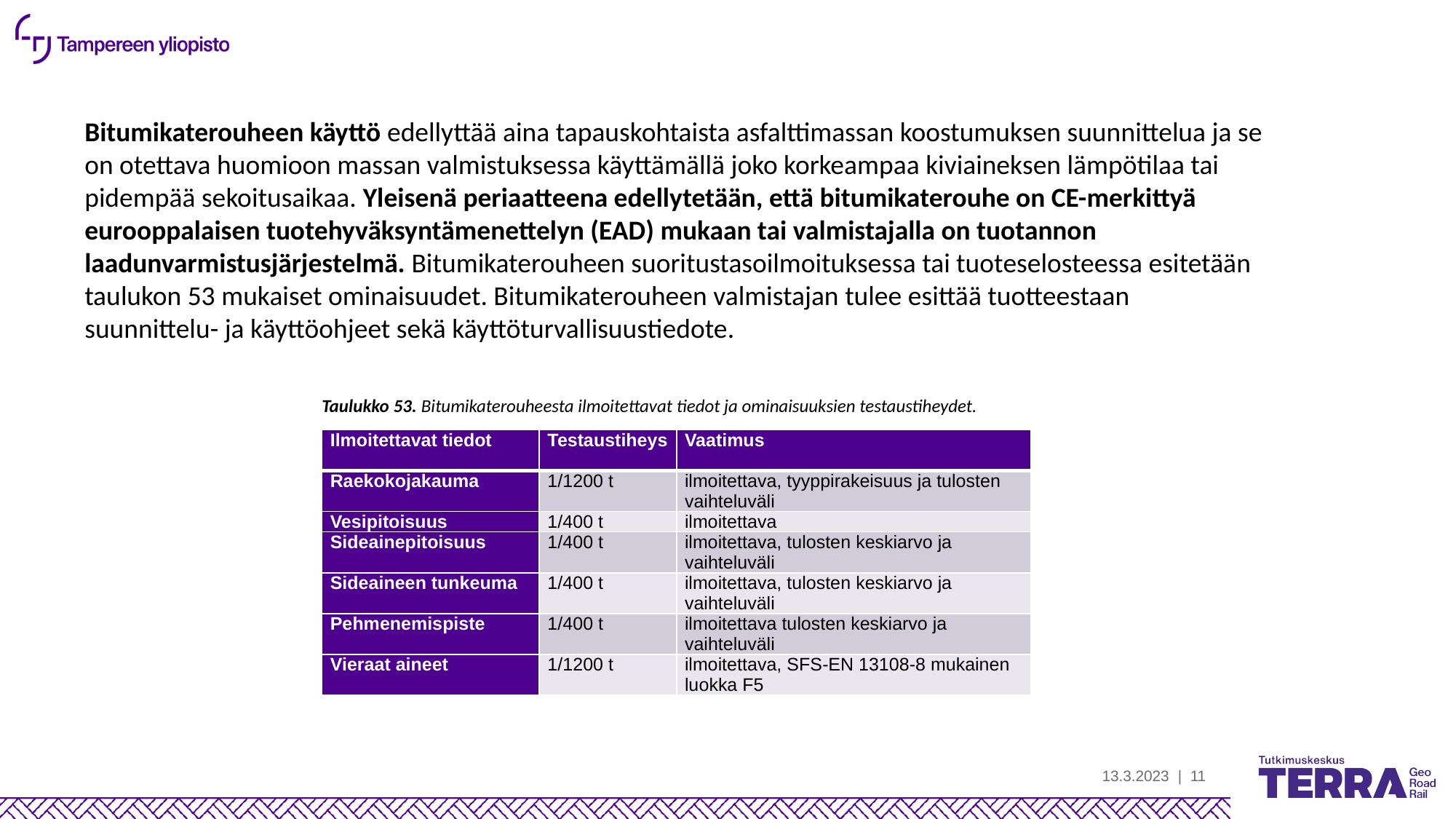

Bitumikaterouheen käyttö edellyttää aina tapauskohtaista asfalttimassan koostumuksen suunnittelua ja se on otettava huomioon massan valmistuksessa käyttämällä joko korkeampaa kiviaineksen lämpötilaa tai pidempää sekoitusaikaa. Yleisenä periaatteena edellytetään, että bitumikaterouhe on CE-merkittyä eurooppalaisen tuotehyväksyntämenettelyn (EAD) mukaan tai valmistajalla on tuotannon laadunvarmistusjärjestelmä. Bitumikaterouheen suoritustasoilmoituksessa tai tuoteselosteessa esitetään taulukon 53 mukaiset ominaisuudet. Bitumikaterouheen valmistajan tulee esittää tuotteestaan suunnittelu- ja käyttöohjeet sekä käyttöturvallisuustiedote.
Taulukko 53. Bitumikaterouheesta ilmoitettavat tiedot ja ominaisuuksien testaustiheydet.
| Ilmoitettavat tiedot | Testaustiheys | Vaatimus |
| --- | --- | --- |
| Raekokojakauma | 1/1200 t | ilmoitettava, tyyppirakeisuus ja tulosten vaihteluväli |
| Vesipitoisuus | 1/400 t | ilmoitettava |
| Sideainepitoisuus | 1/400 t | ilmoitettava, tulosten keskiarvo ja vaihteluväli |
| Sideaineen tunkeuma | 1/400 t | ilmoitettava, tulosten keskiarvo ja vaihteluväli |
| Pehmenemispiste | 1/400 t | ilmoitettava tulosten keskiarvo ja vaihteluväli |
| Vieraat aineet | 1/1200 t | ilmoitettava, SFS-EN 13108-8 mukainen luokka F5 |

13.3.2023
|  11